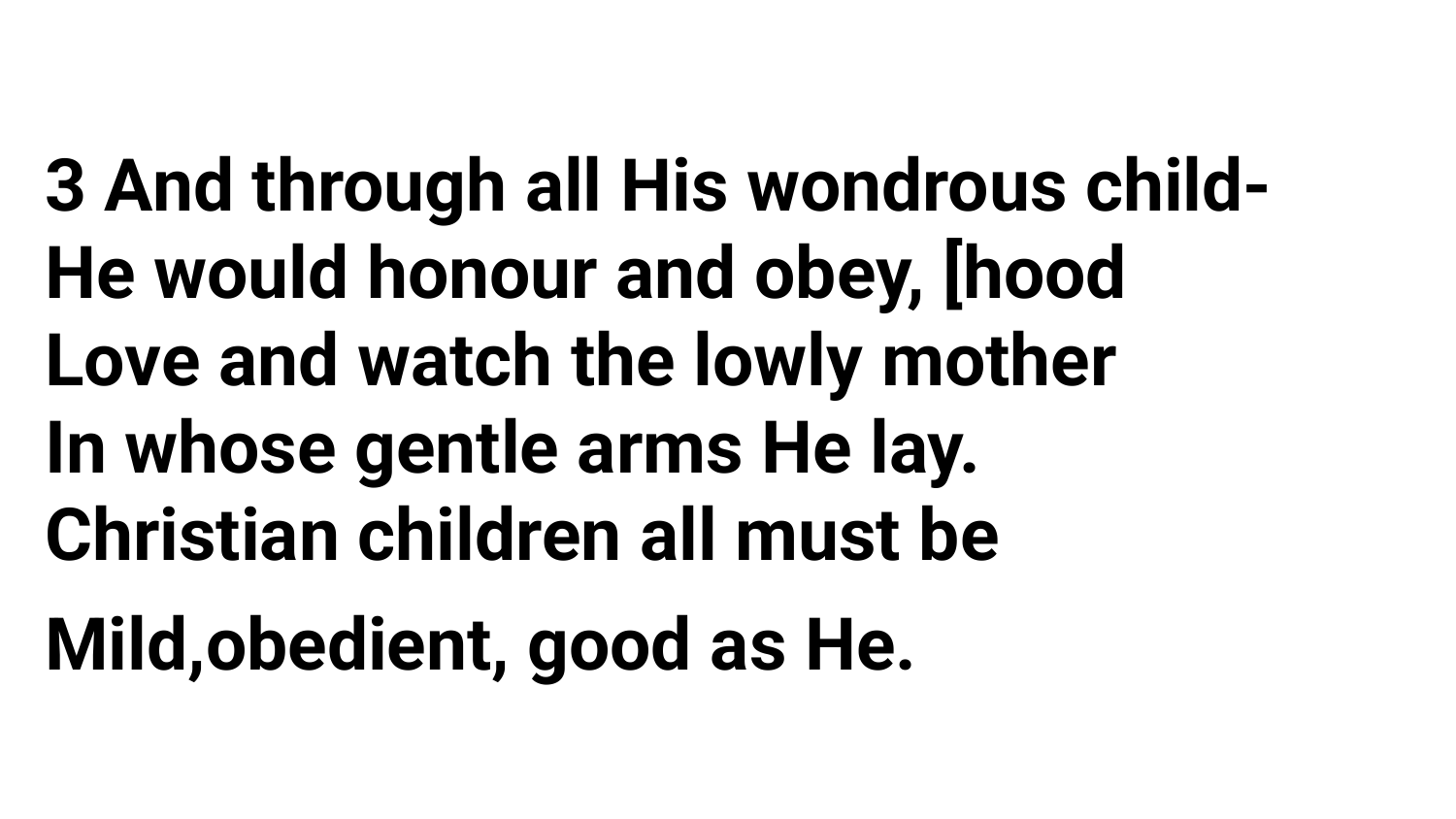

3 And through all His wondrous child-
He would honour and obey, [hood
Love and watch the lowly mother
In whose gentle arms He lay.
Christian children all must be
Mild,obedient, good as He.